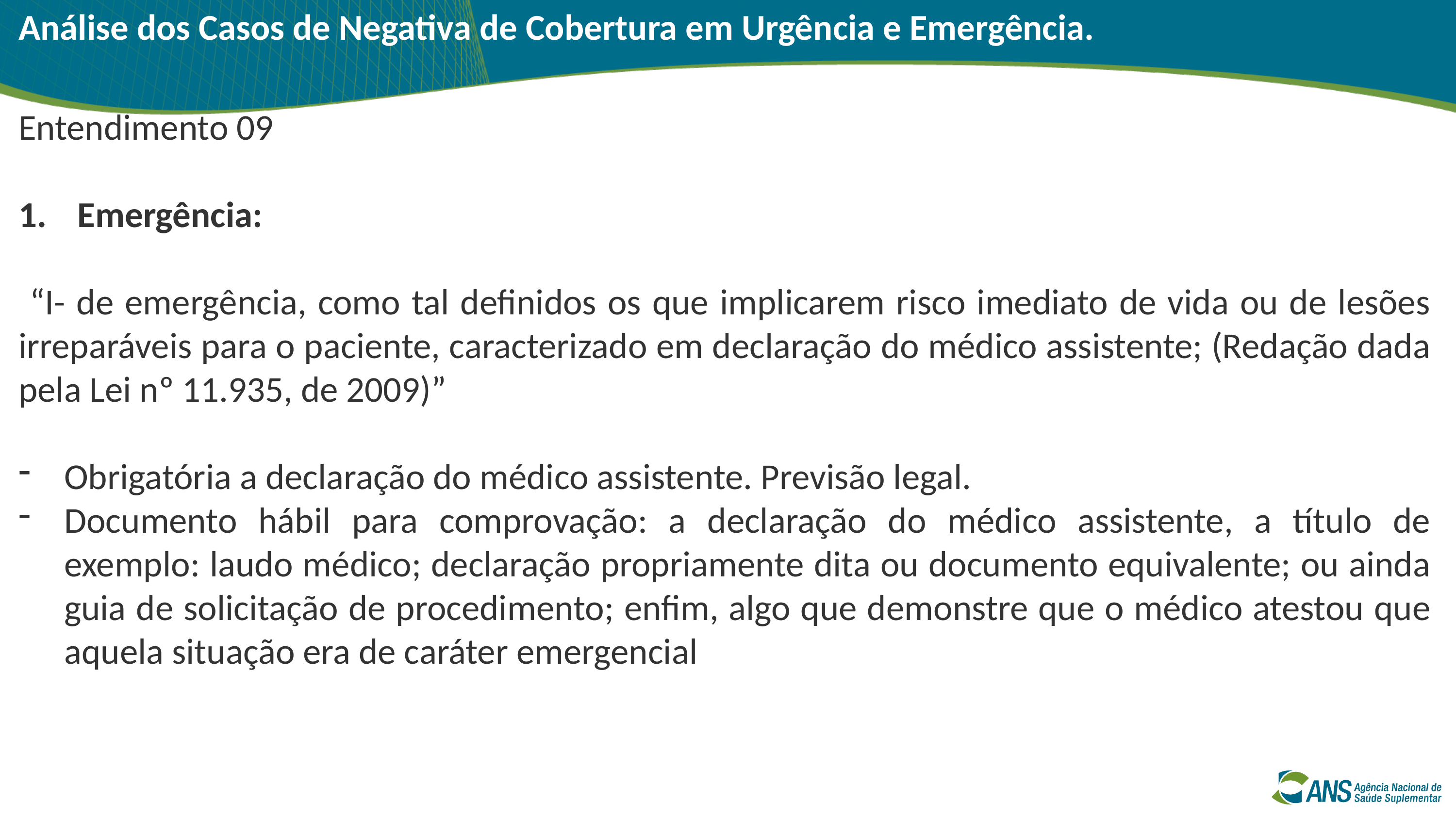

Análise dos Casos de Negativa de Cobertura em Urgência e Emergência.
Entendimento 09

Emergência:

 “I- de emergência, como tal definidos os que implicarem risco imediato de vida ou de lesões irreparáveis para o paciente, caracterizado em declaração do médico assistente; (Redação dada pela Lei nº 11.935, de 2009)”

Obrigatória a declaração do médico assistente. Previsão legal.
Documento hábil para comprovação: a declaração do médico assistente, a título de exemplo: laudo médico; declaração propriamente dita ou documento equivalente; ou ainda guia de solicitação de procedimento; enfim, algo que demonstre que o médico atestou que aquela situação era de caráter emergencial